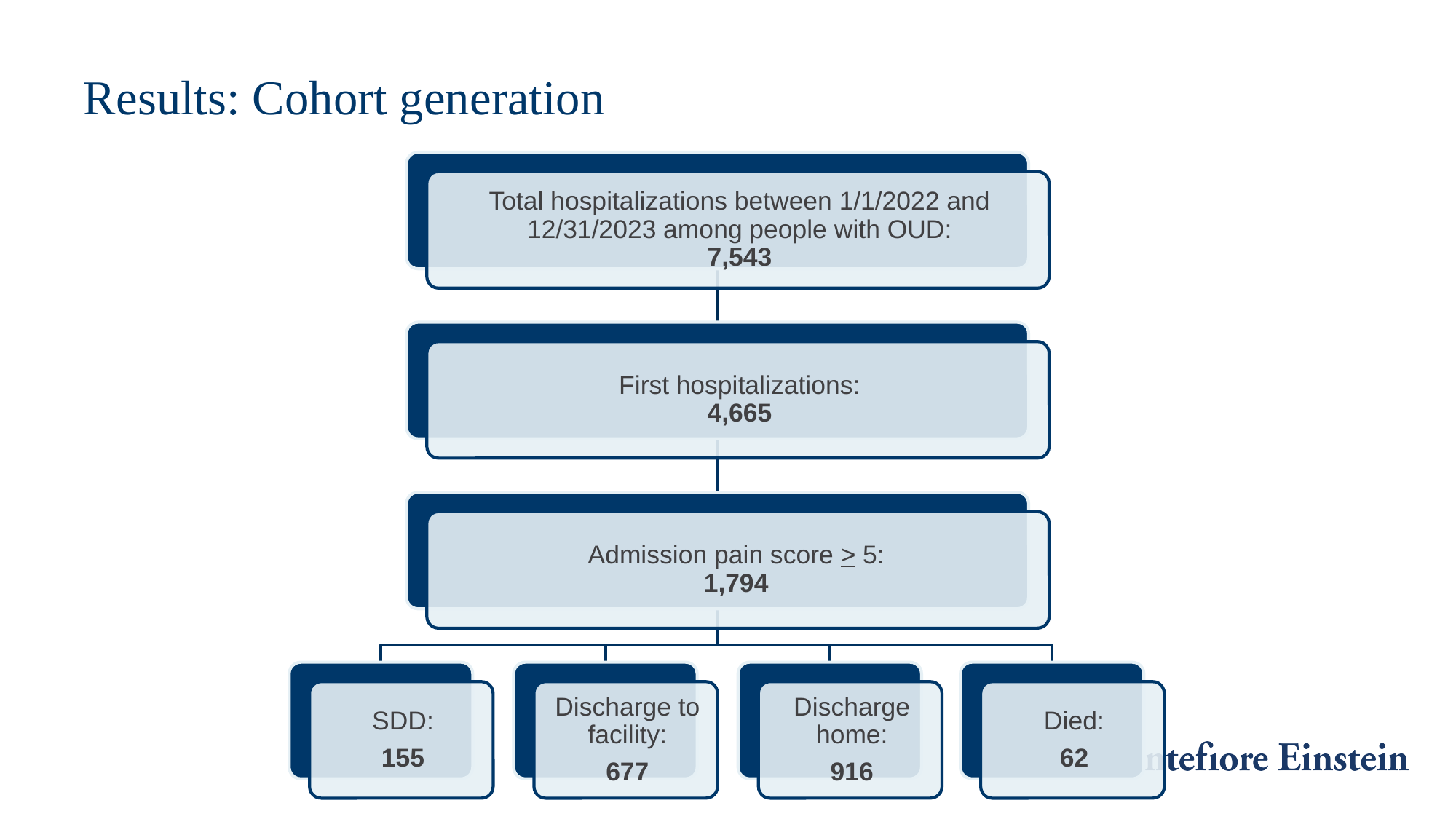

# Results: Cohort generation
Total hospitalizations between 1/1/2022 and 12/31/2023 among people with OUD:
7,543
First hospitalizations:
4,665
Admission pain score > 5:
1,794
SDD:
155
Discharge to facility:
677
Discharge home:
916
Died:
62